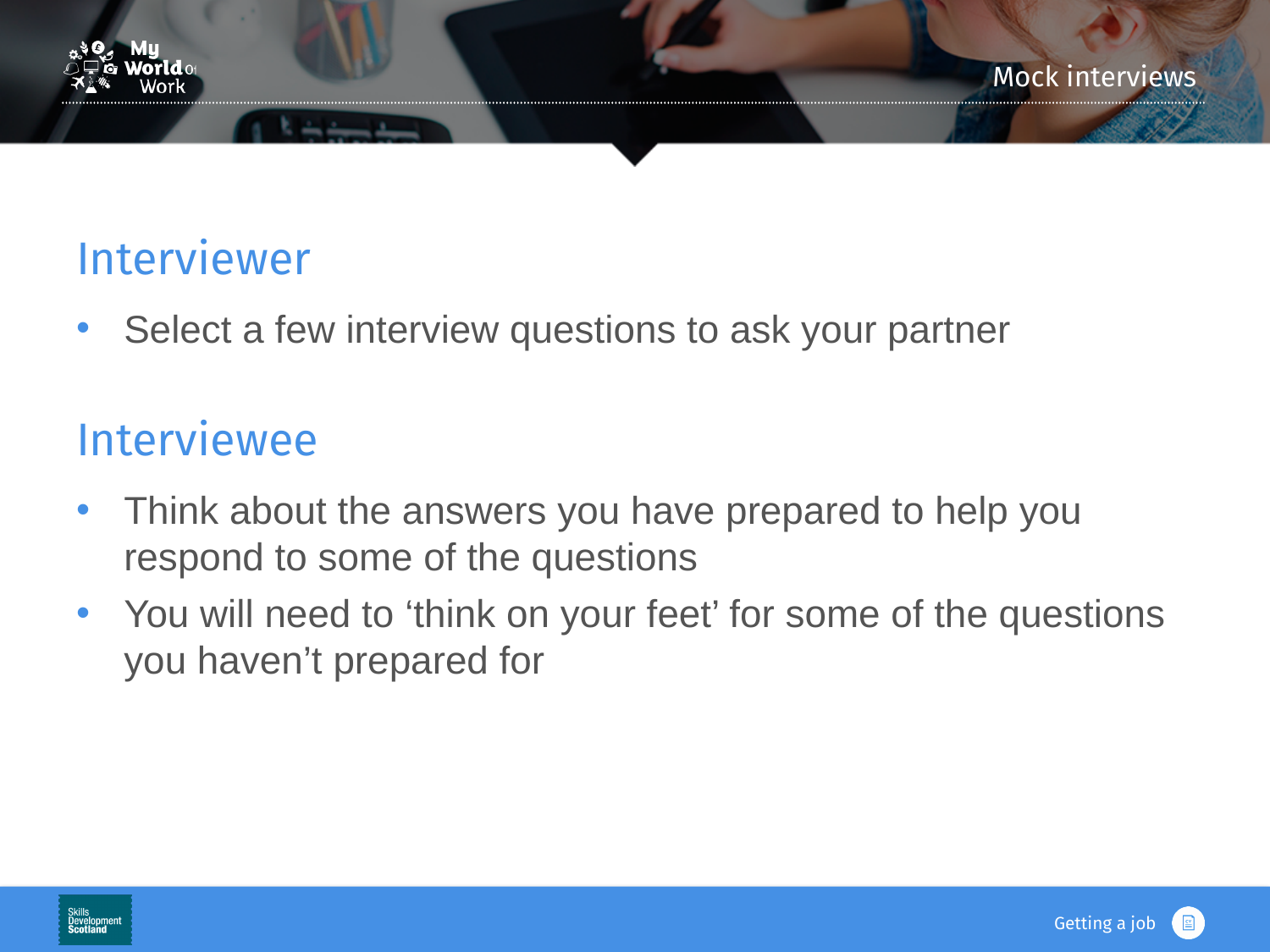

Interviewer
Select a few interview questions to ask your partner

Interviewee
Think about the answers you have prepared to help you respond to some of the questions
You will need to ‘think on your feet’ for some of the questions you haven’t prepared for